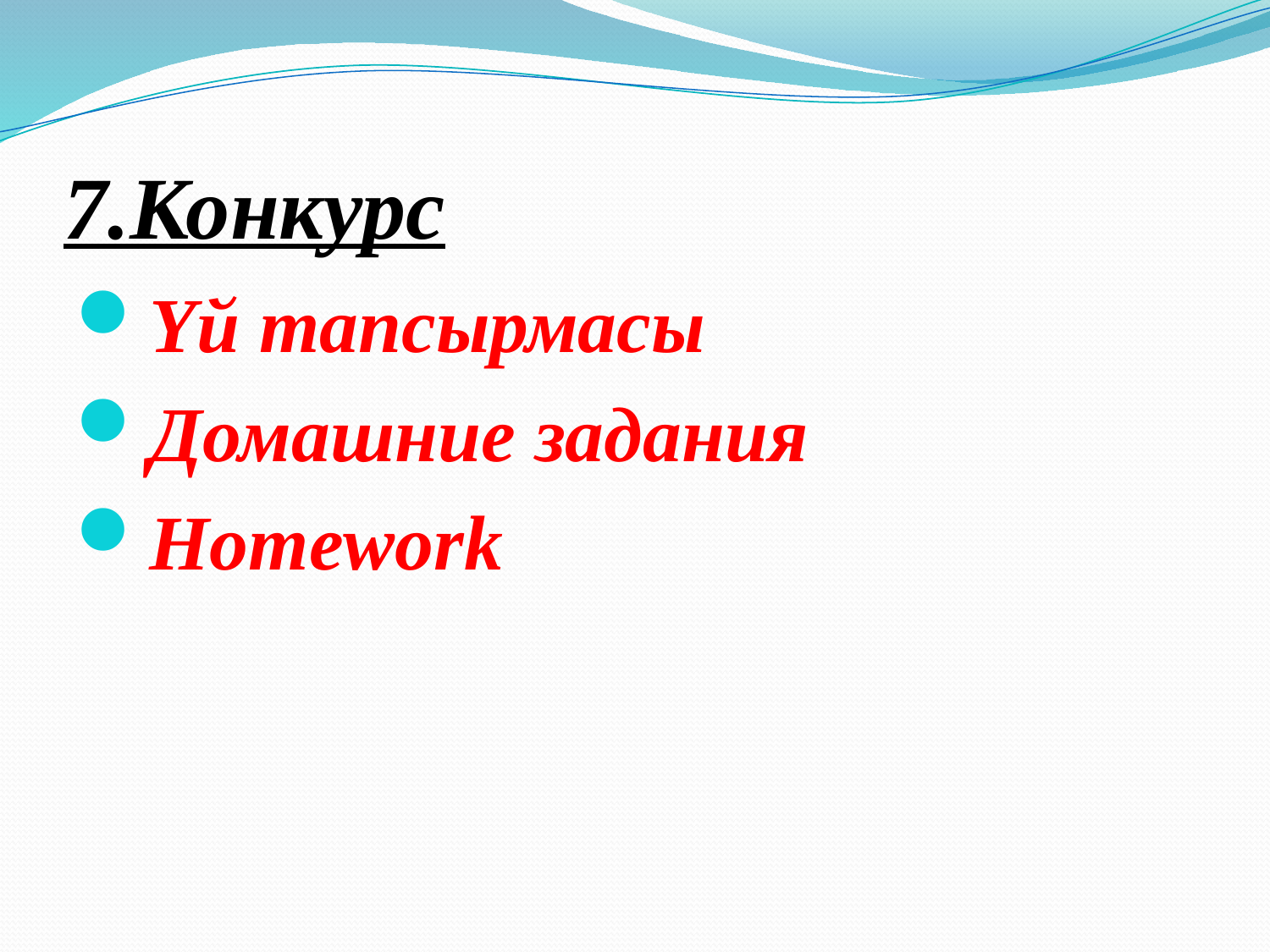

# 7.Конкурс
Үй тапсырмасы
Домашние задания
Homework